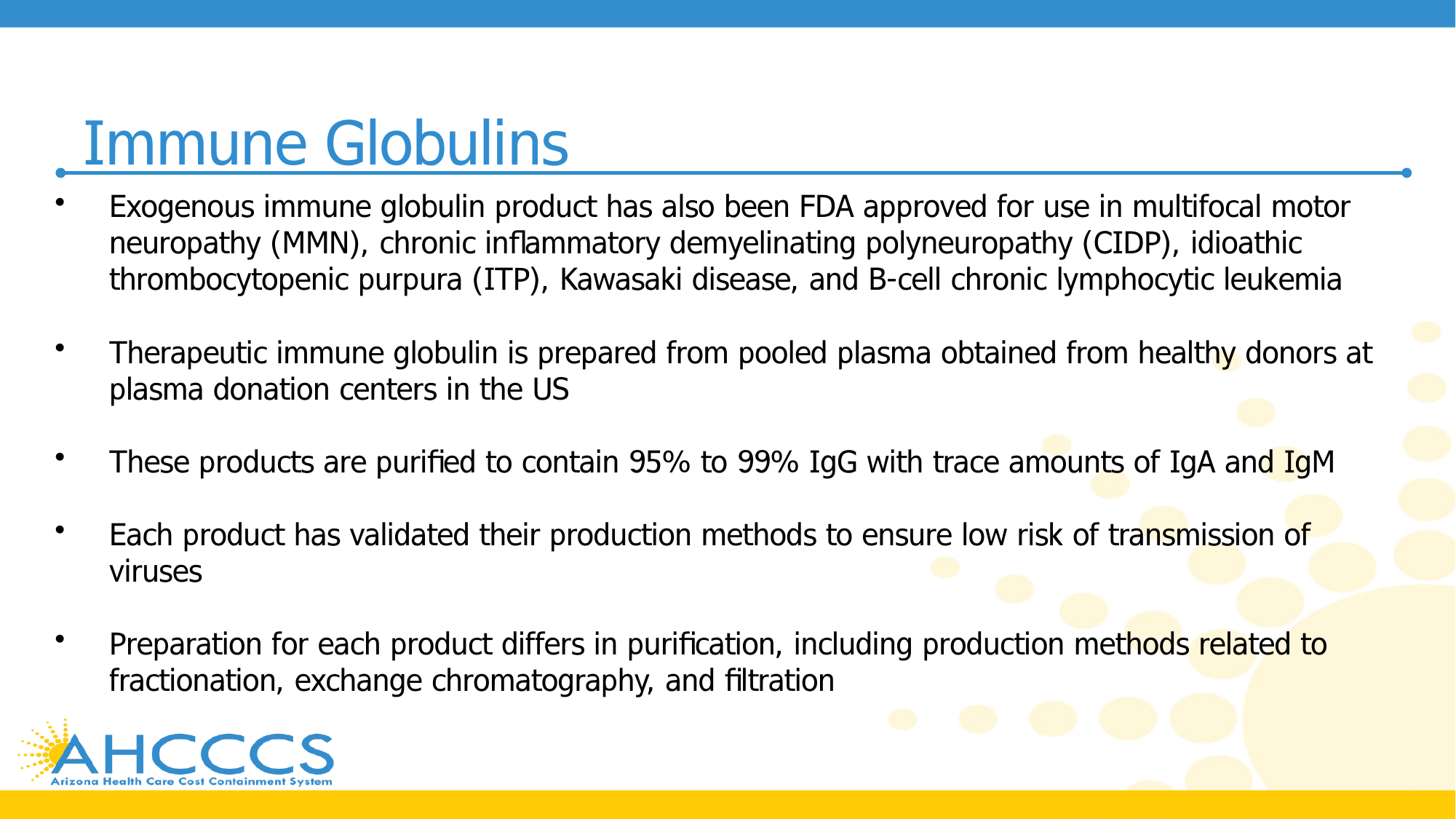

# Immune Globulins
Exogenous immune globulin product has also been FDA approved for use in multifocal motor neuropathy (MMN), chronic inflammatory demyelinating polyneuropathy (CIDP), idioathic thrombocytopenic purpura (ITP), Kawasaki disease, and B-cell chronic lymphocytic leukemia

Therapeutic immune globulin is prepared from pooled plasma obtained from healthy donors at plasma donation centers in the US

These products are purified to contain 95% to 99% IgG with trace amounts of IgA and IgM

Each product has validated their production methods to ensure low risk of transmission of viruses

Preparation for each product differs in purification, including production methods related to fractionation, exchange chromatography, and filtration